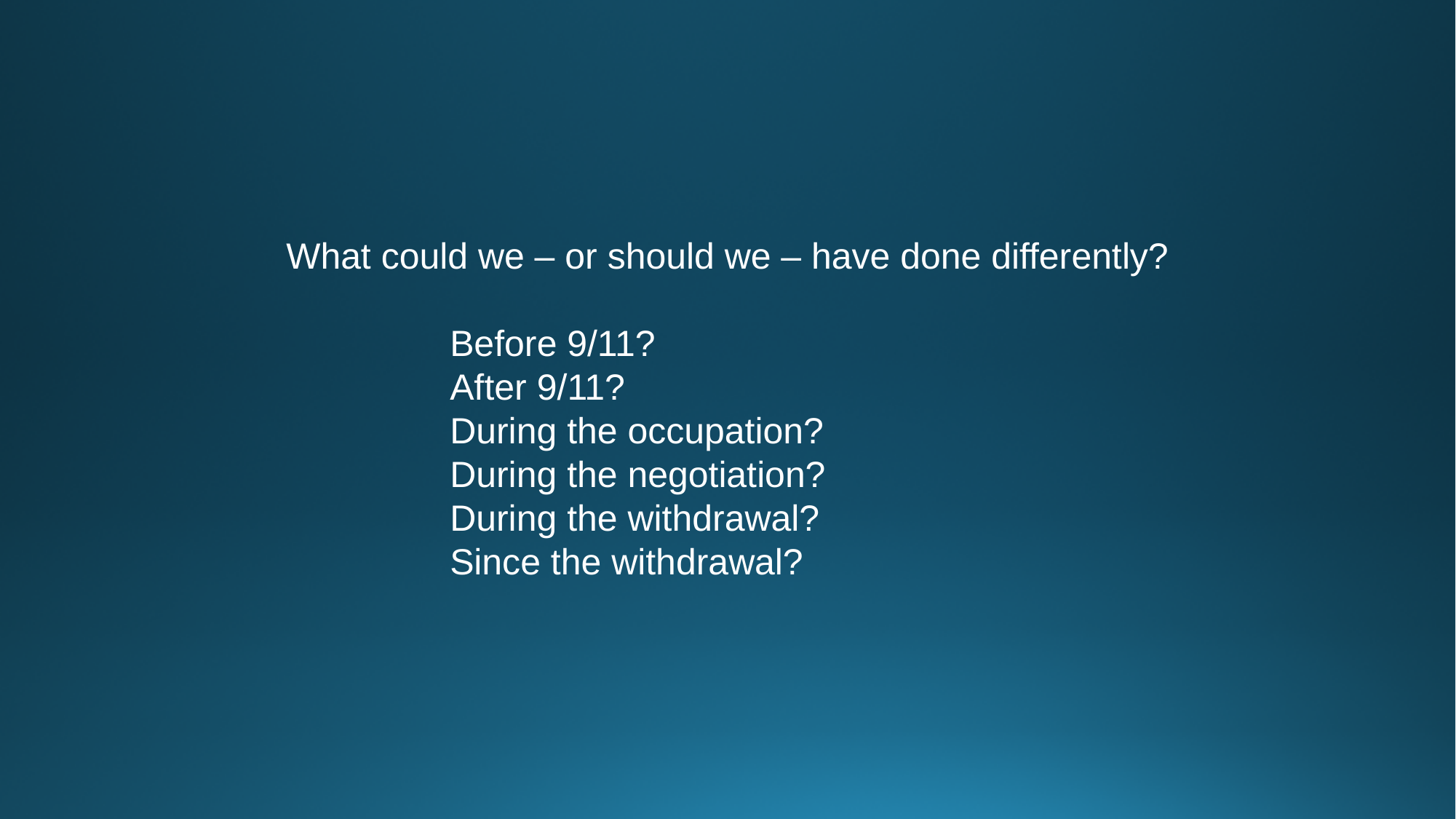

What could we – or should we – have done differently?

Before 9/11?
After 9/11?
During the occupation?
During the negotiation?
During the withdrawal?
Since the withdrawal?